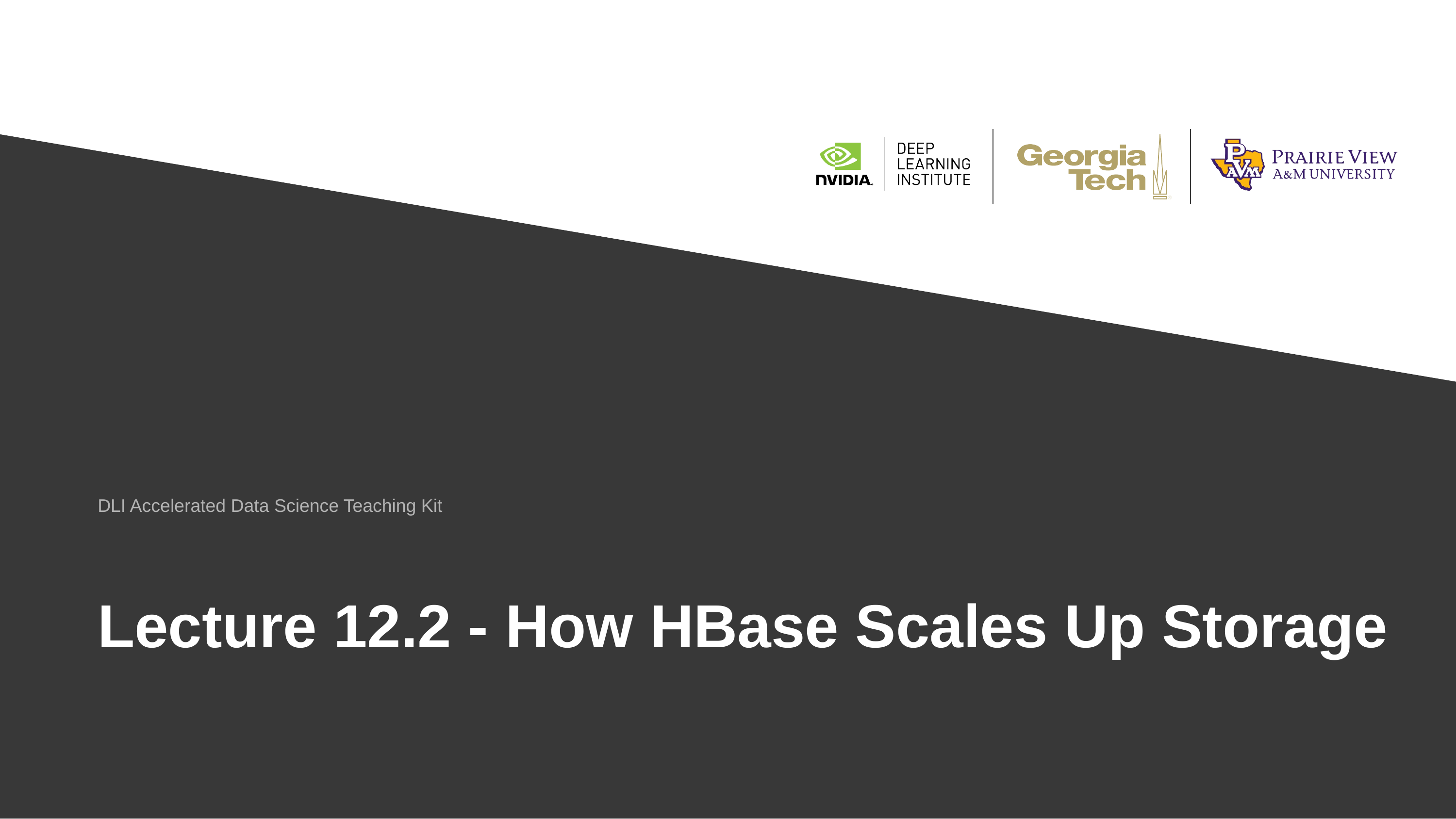

DLI Accelerated Data Science Teaching Kit
# Lecture 12.2 - How HBase Scales Up Storage